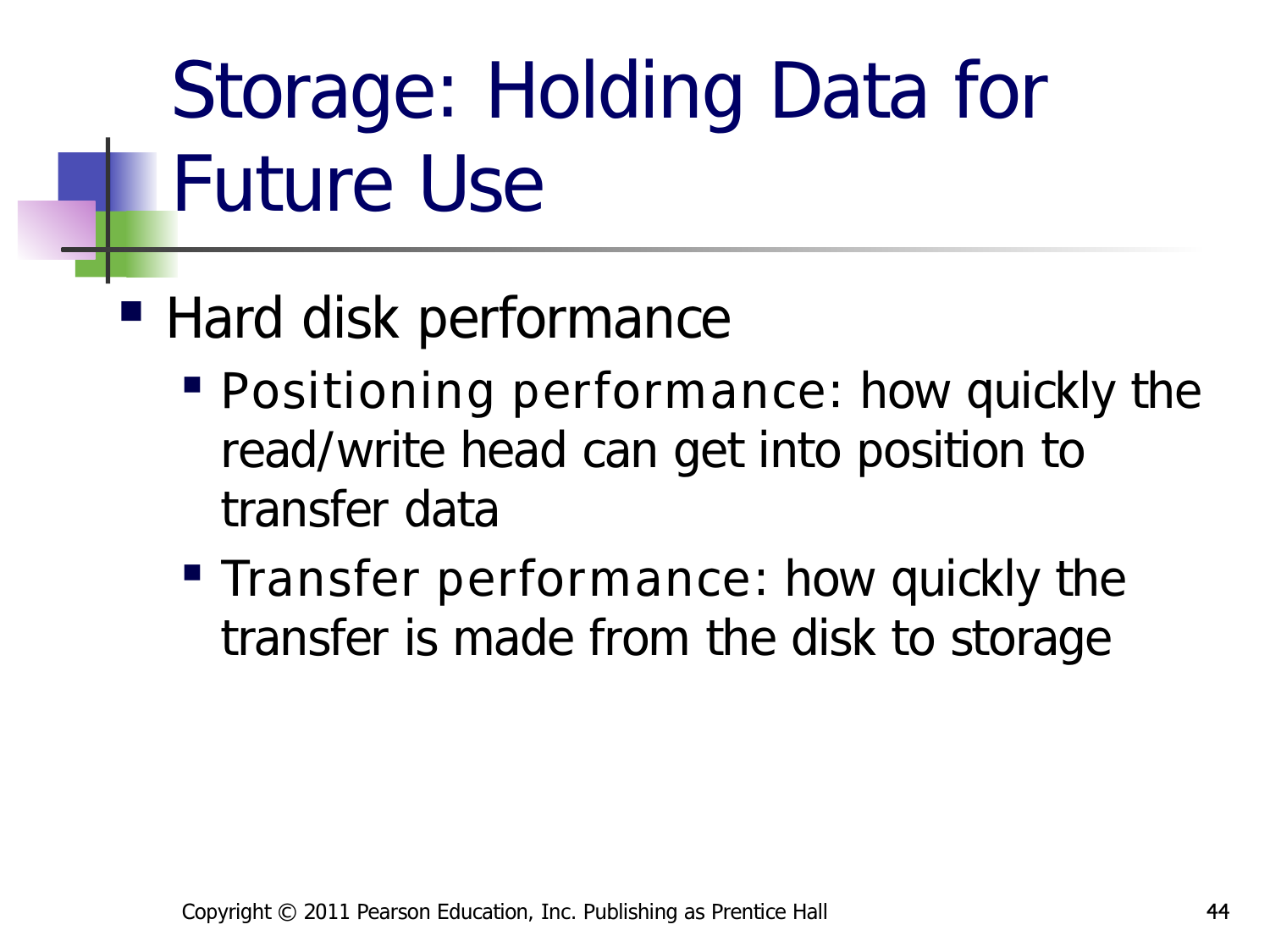

# Storage: Holding Data for Future Use
Hard disk performance
Positioning performance: how quickly the read/write head can get into position to transfer data
Transfer performance: how quickly the transfer is made from the disk to storage

Copyright © 2011 Pearson Education, Inc. Publishing as Prentice Hall
44